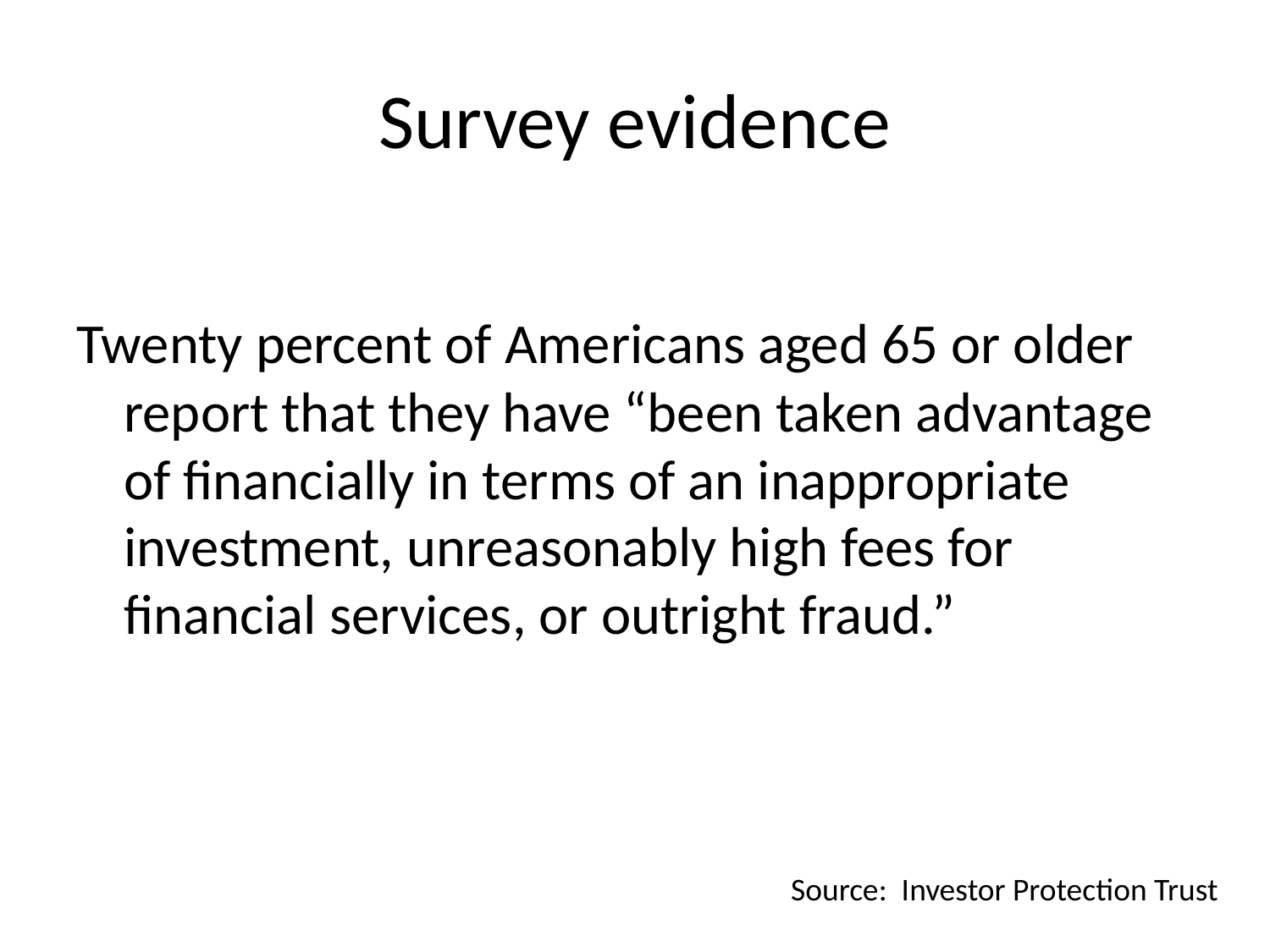

# Survey evidence

Twenty percent of Americans aged 65 or older report that they have “been taken advantage of financially in terms of an inappropriate investment, unreasonably high fees for financial services, or outright fraud.”

Source:  Investor Protection Trust